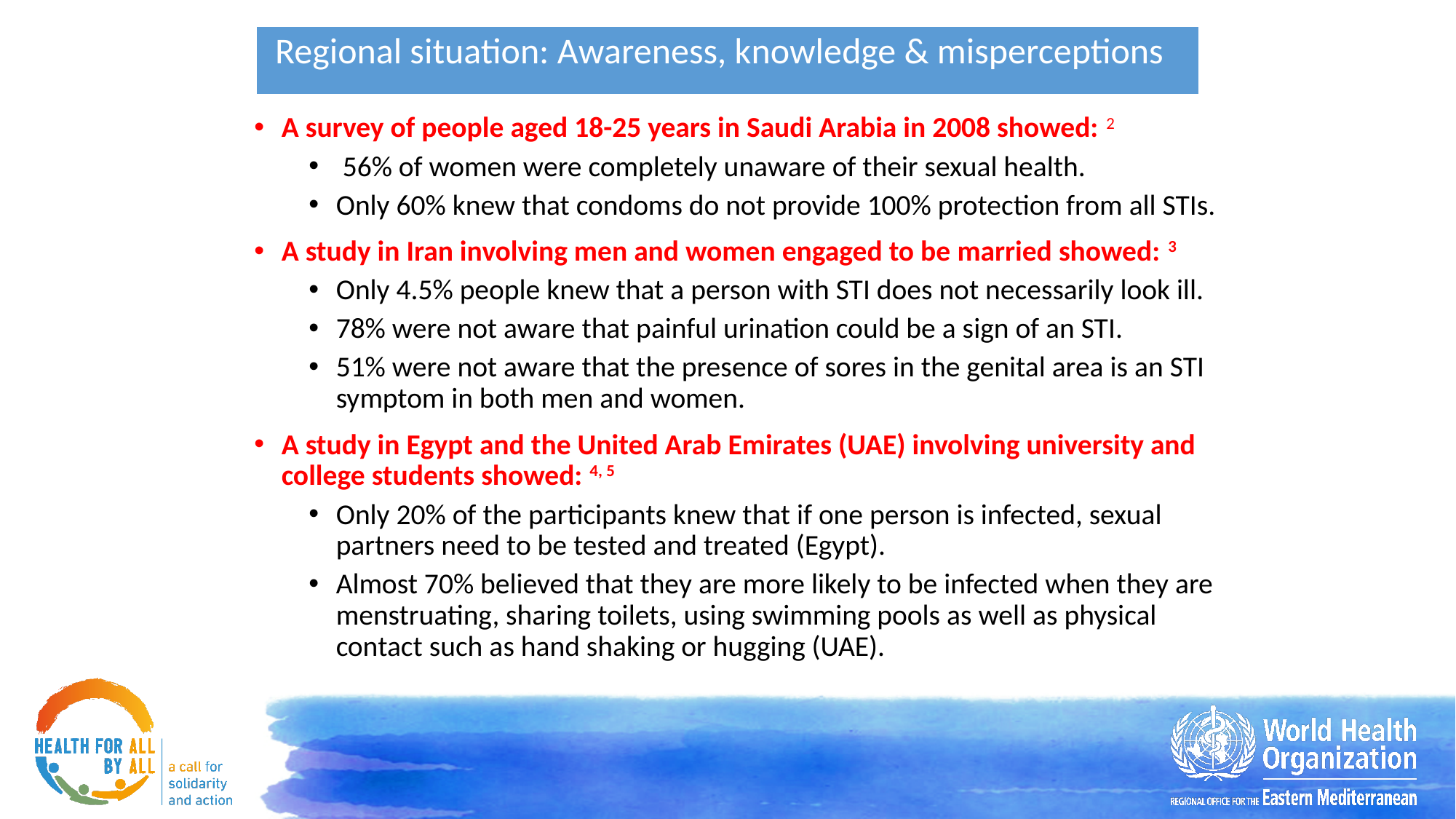

# Regional situation: Awareness, knowledge & misperceptions
A survey of people aged 18-25 years in Saudi Arabia in 2008 showed: 2
 56% of women were completely unaware of their sexual health.
Only 60% knew that condoms do not provide 100% protection from all STIs.
A study in Iran involving men and women engaged to be married showed: 3
Only 4.5% people knew that a person with STI does not necessarily look ill.
78% were not aware that painful urination could be a sign of an STI.
51% were not aware that the presence of sores in the genital area is an STI symptom in both men and women.
A study in Egypt and the United Arab Emirates (UAE) involving university and college students showed: 4, 5
Only 20% of the participants knew that if one person is infected, sexual partners need to be tested and treated (Egypt).
Almost 70% believed that they are more likely to be infected when they are menstruating, sharing toilets, using swimming pools as well as physical contact such as hand shaking or hugging (UAE).